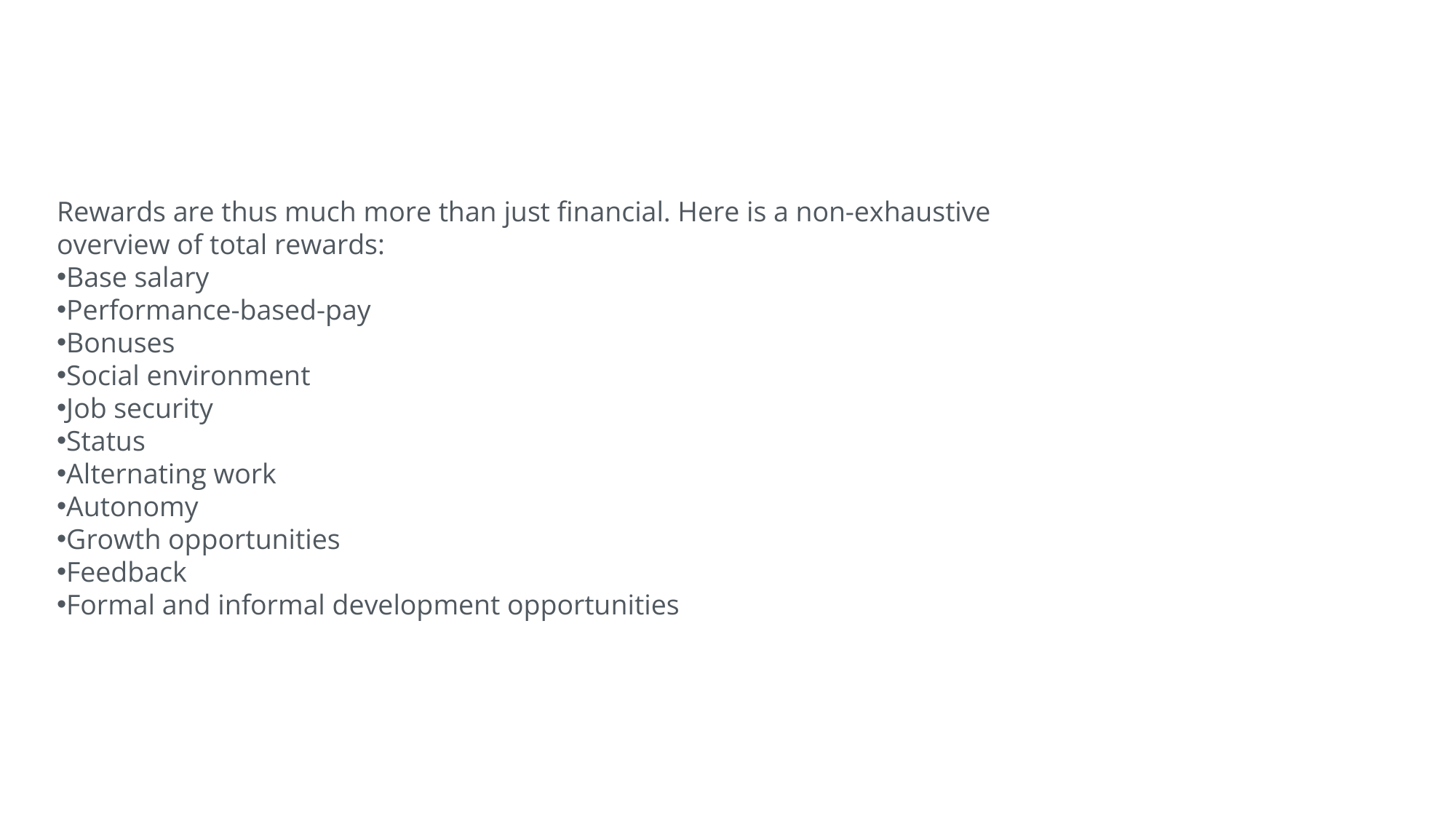

Rewards are thus much more than just financial. Here is a non-exhaustive overview of total rewards:
Base salary
Performance-based-pay
Bonuses
Social environment
Job security
Status
Alternating work
Autonomy
Growth opportunities
Feedback
Formal and informal development opportunities